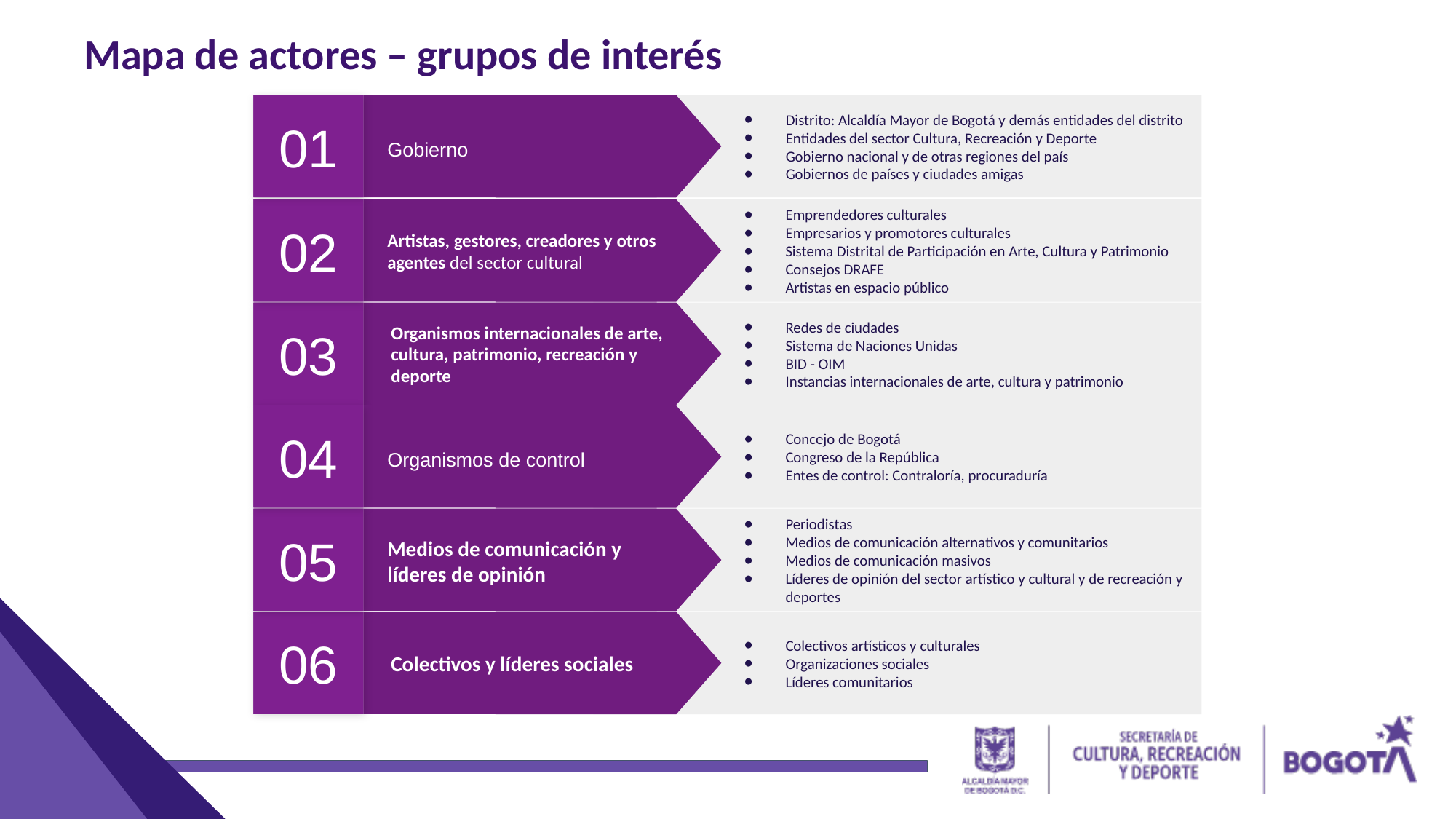

Mapa de actores – grupos de interés

01

Distrito: Alcaldía Mayor de Bogotá y demás entidades del distrito
Entidades del sector Cultura, Recreación y Deporte
Gobierno nacional y de otras regiones del país
Gobiernos de países y ciudades amigas
Gobierno

02

Emprendedores culturales
Empresarios y promotores culturales
Sistema Distrital de Participación en Arte, Cultura y Patrimonio
Consejos DRAFE
Artistas en espacio público
Artistas, gestores, creadores y otros agentes del sector cultural

03

Redes de ciudades
Sistema de Naciones Unidas
BID - OIM
Instancias internacionales de arte, cultura y patrimonio
Organismos internacionales de arte, cultura, patrimonio, recreación y deporte

04

Concejo de Bogotá
Congreso de la República
Entes de control: Contraloría, procuraduría
Organismos de control

05

Periodistas
Medios de comunicación alternativos y comunitarios
Medios de comunicación masivos
Líderes de opinión del sector artístico y cultural y de recreación y deportes
Medios de comunicación y líderes de opinión

06

Colectivos artísticos y culturales
Organizaciones sociales
Líderes comunitarios
Colectivos y líderes sociales